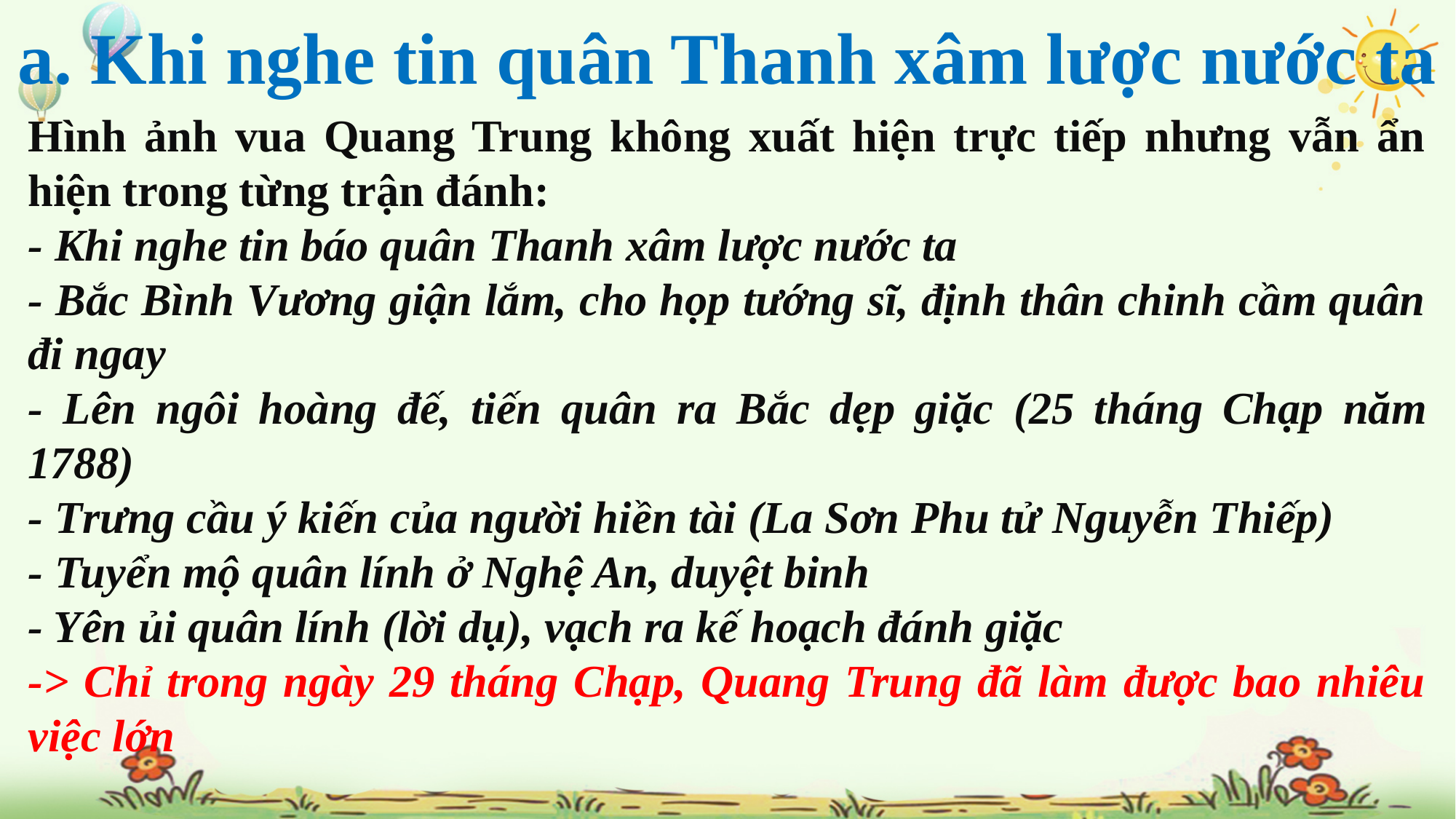

a. Khi nghe tin quân Thanh xâm lược nước ta
Hình ảnh vua Quang Trung không xuất hiện trực tiếp nhưng vẫn ẩn hiện trong từng trận đánh:
- Khi nghe tin báo quân Thanh xâm lược nước ta
- Bắc Bình Vương giận lắm, cho họp tướng sĩ, định thân chinh cầm quân đi ngay
- Lên ngôi hoàng đế, tiến quân ra Bắc dẹp giặc (25 tháng Chạp năm 1788)
- Trưng cầu ý kiến của người hiền tài (La Sơn Phu tử Nguyễn Thiếp)
- Tuyển mộ quân lính ở Nghệ An, duyệt binh
- Yên ủi quân lính (lời dụ), vạch ra kế hoạch đánh giặc
-> Chỉ trong ngày 29 tháng Chạp, Quang Trung đã làm được bao nhiêu việc lớn